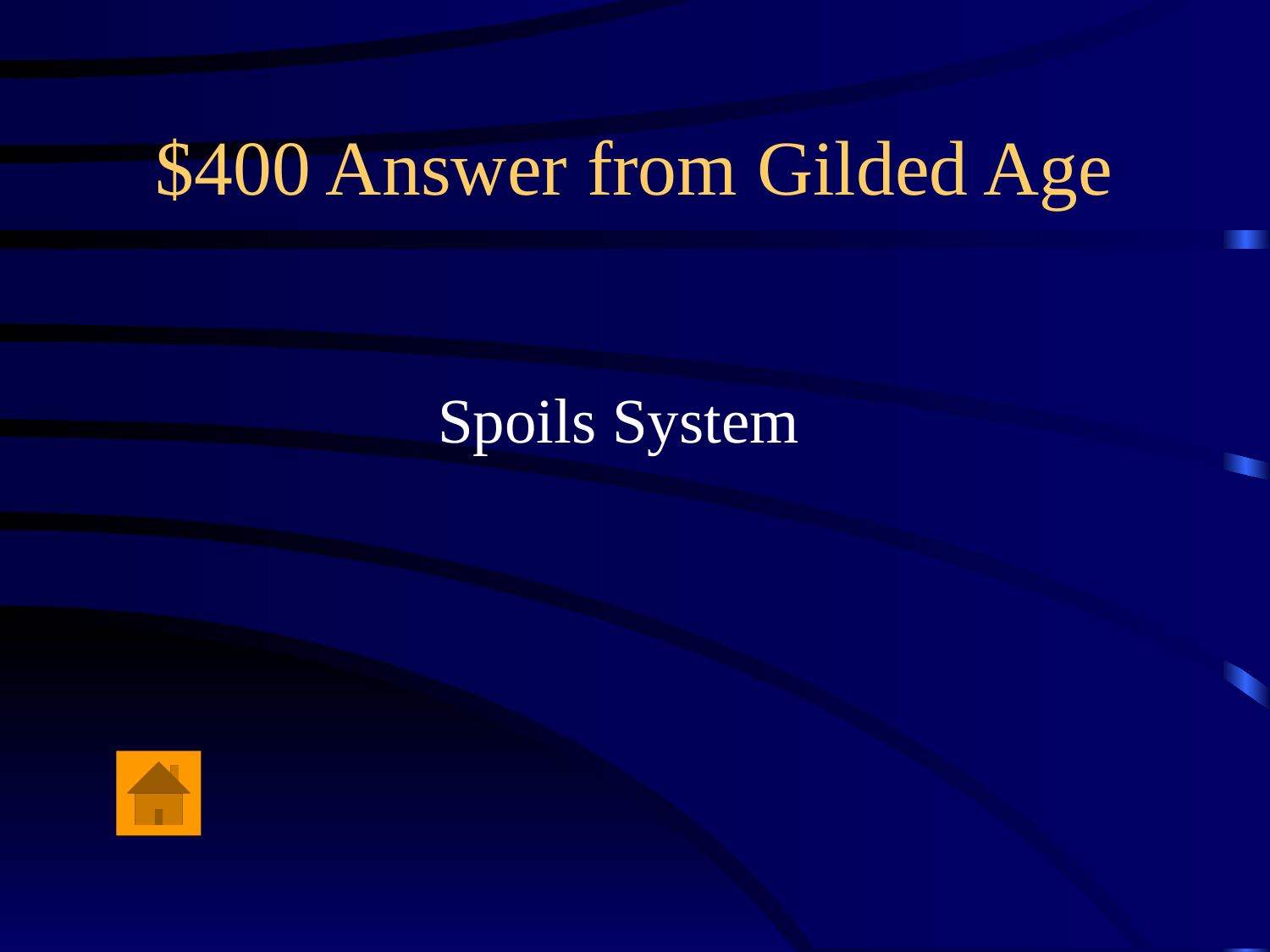

# $400 Answer from Gilded Age
Spoils System